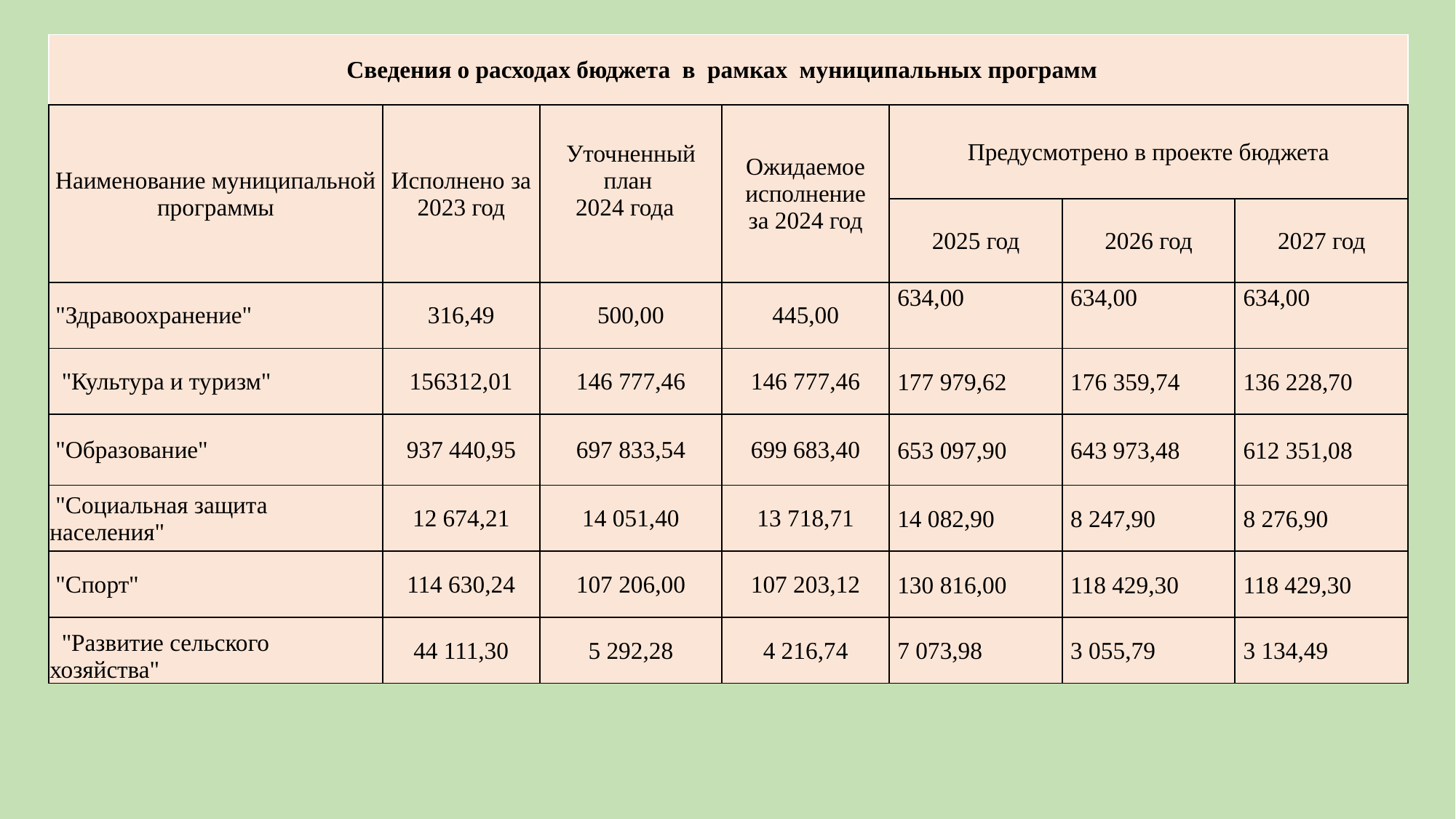

| Сведения о расходах бюджета в рамках муниципальных программ |  |  |  |  |  |  |
| --- | --- | --- | --- | --- | --- | --- |
| Наименование муниципальной программы | Исполнено за 2023 год | Уточненный план 2024 года | Ожидаемое исполнение за 2024 год | Предусмотрено в проекте бюджета |  |  |
|  |  |  |  | 2025 год | 2026 год | 2027 год |
| "Здравоохранение" | 316,49 | 500,00 | 445,00 | 634,00 | 634,00 | 634,00 |
| "Культура и туризм" | 156312,01 | 146 777,46 | 146 777,46 | 177 979,62 | 176 359,74 | 136 228,70 |
| "Образование" | 937 440,95 | 697 833,54 | 699 683,40 | 653 097,90 | 643 973,48 | 612 351,08 |
| "Социальная защита населения" | 12 674,21 | 14 051,40 | 13 718,71 | 14 082,90 | 8 247,90 | 8 276,90 |
| "Спорт" | 114 630,24 | 107 206,00 | 107 203,12 | 130 816,00 | 118 429,30 | 118 429,30 |
| "Развитие сельского хозяйства" | 44 111,30 | 5 292,28 | 4 216,74 | 7 073,98 | 3 055,79 | 3 134,49 |